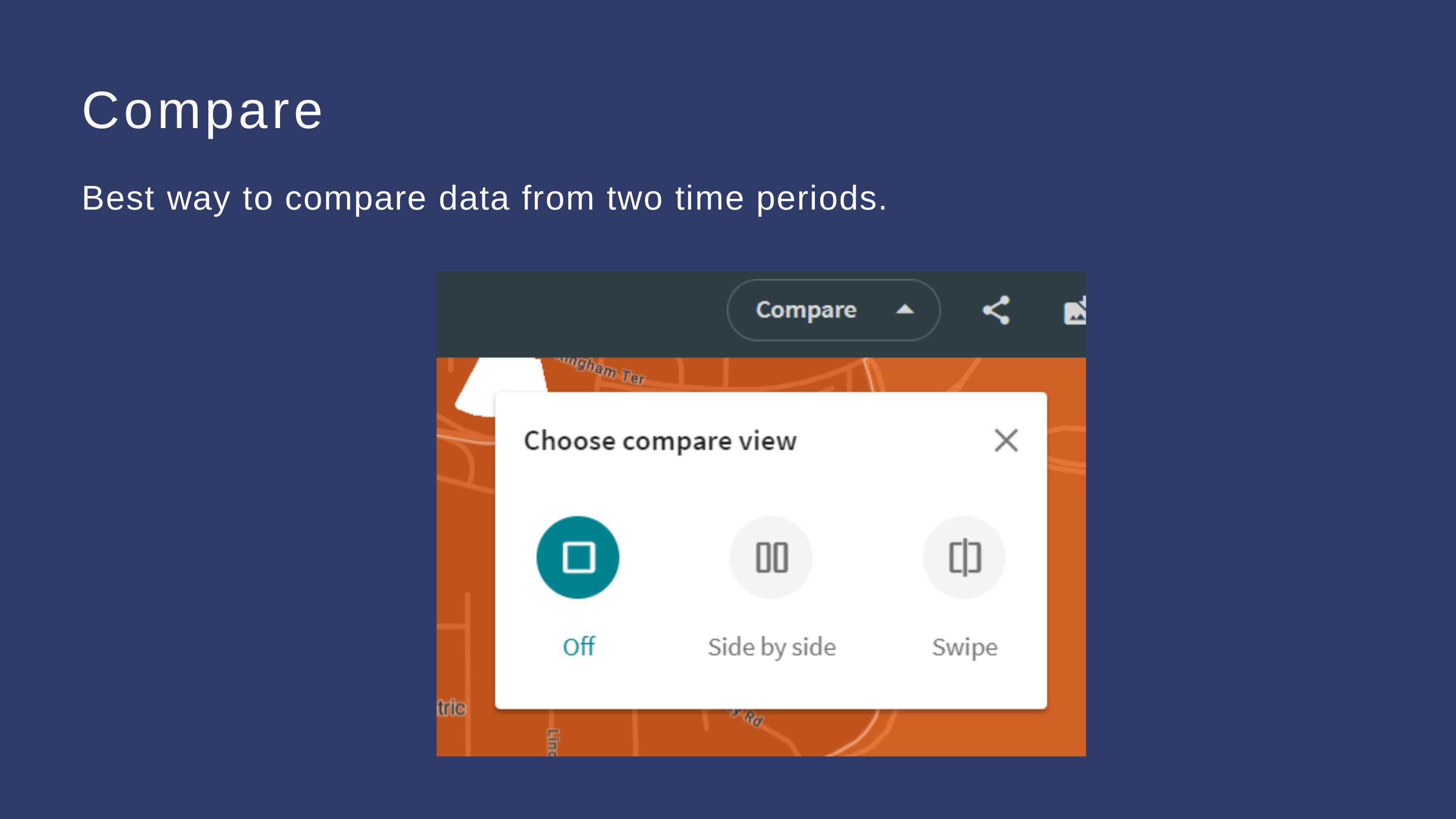

Compare
Best way to compare data from two time periods.